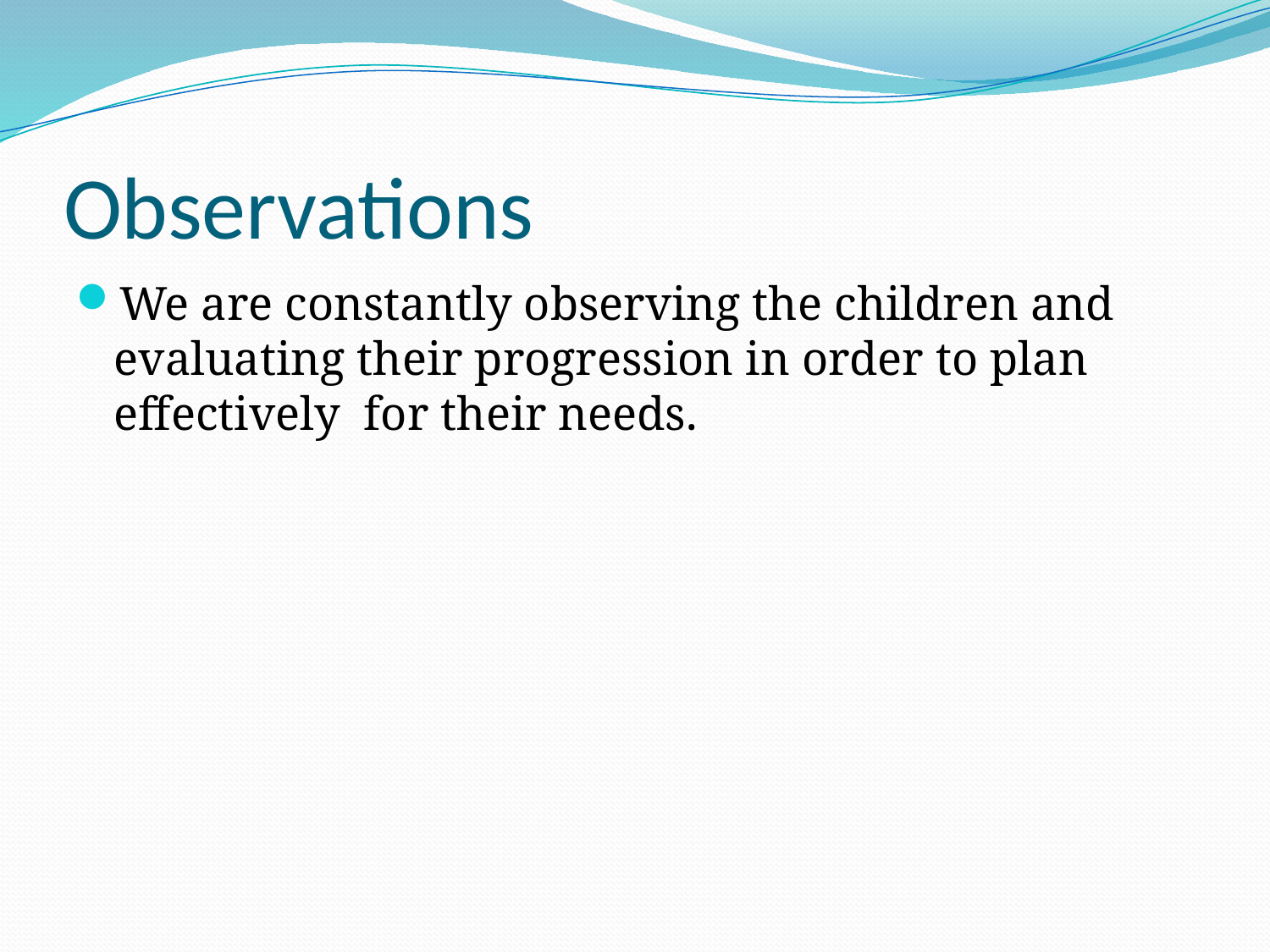

# Observations
We are constantly observing the children and evaluating their progression in order to plan effectively  for their needs.